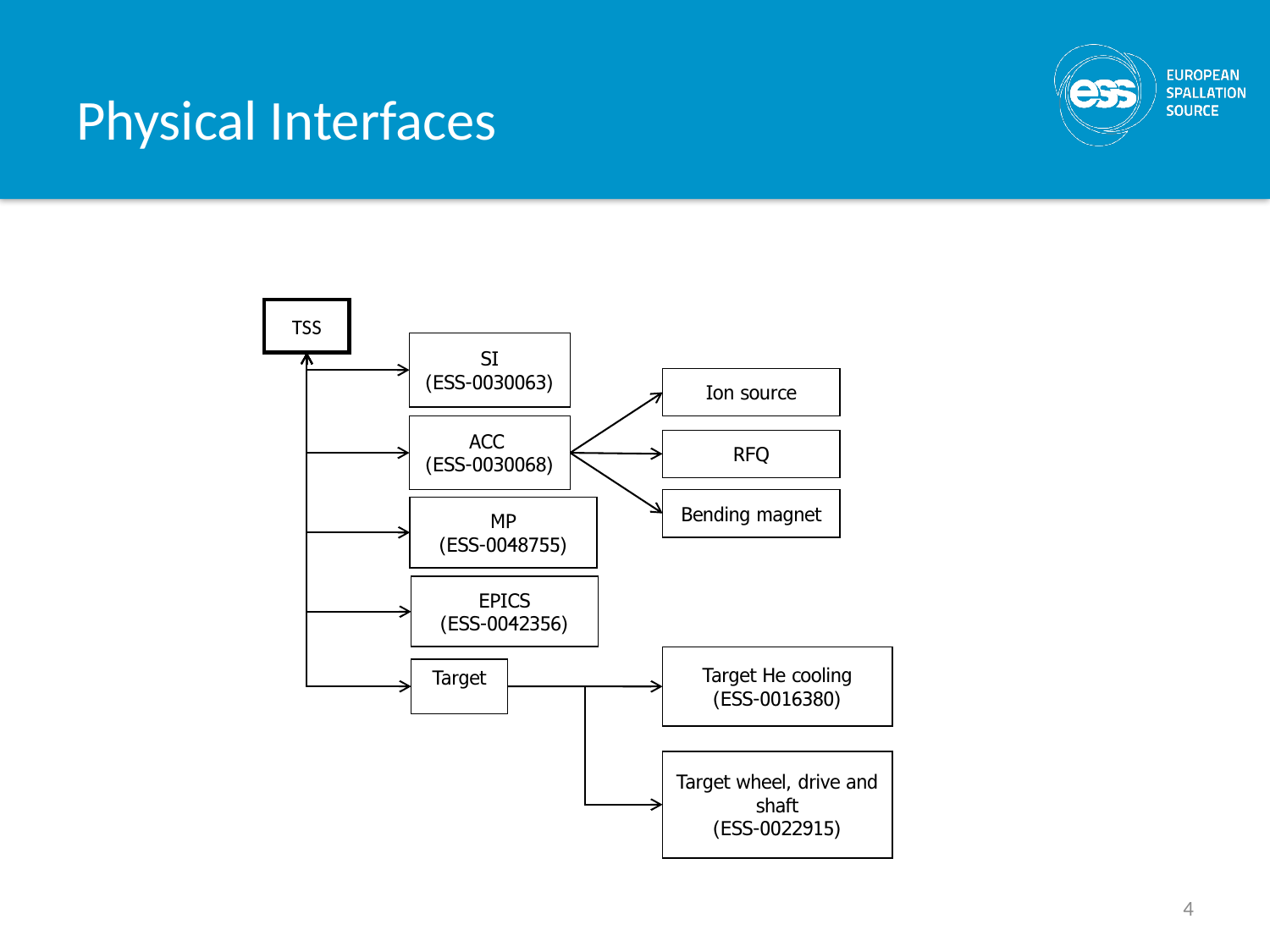

# Physical Interfaces

TSS
SI
(ESS-0030063)
Ion source
ACC
(ESS-0030068)
RFQ
Bending magnet
MP
(ESS-0048755)
EPICS
(ESS-0042356)
Target He cooling
(ESS-0016380)
Target
Target wheel, drive and shaft
(ESS-0022915)
4